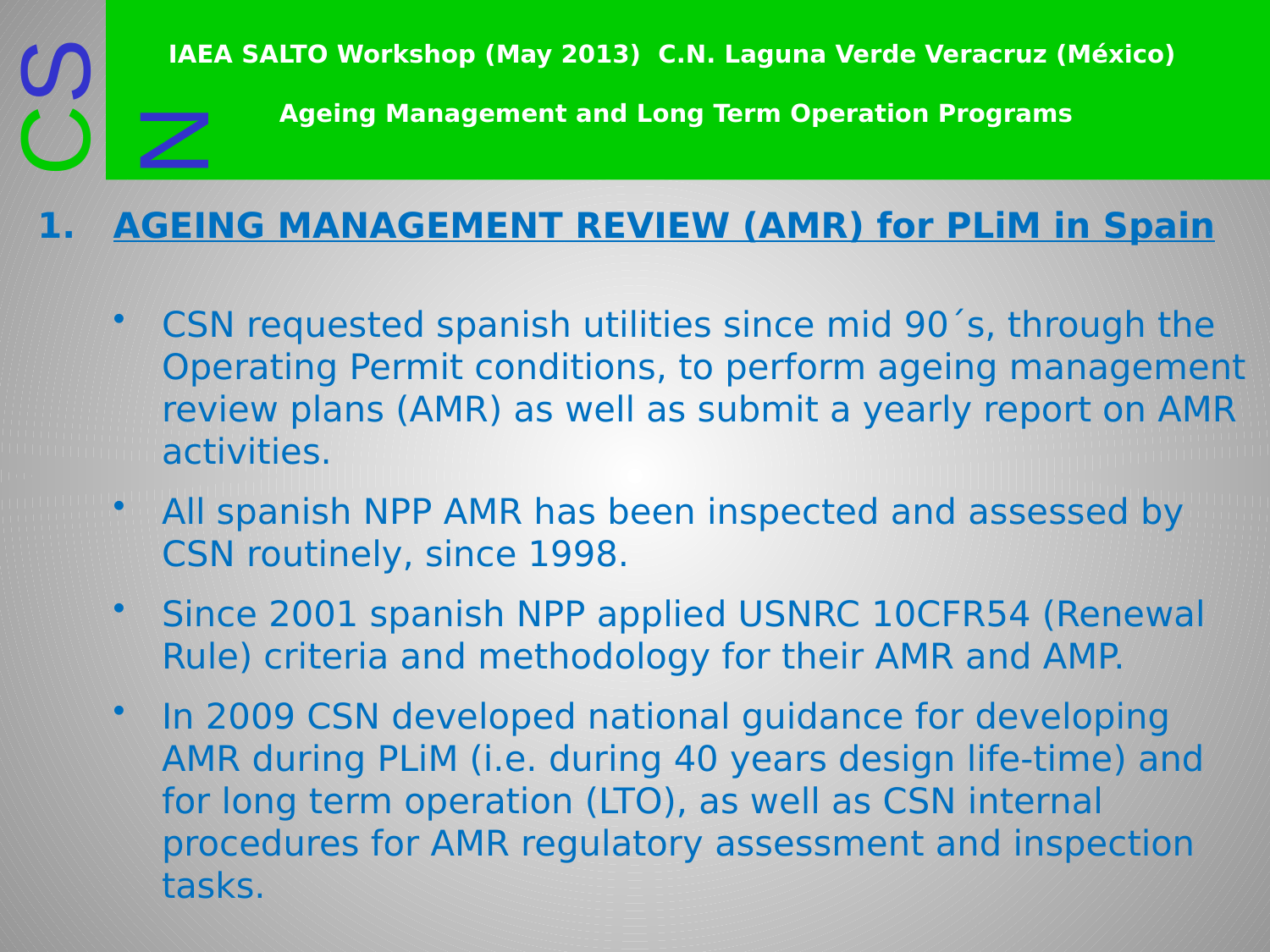

# IAEA SALTO Workshop (May 2013)  C.N. Laguna Verde Veracruz (México) Ageing Management and Long Term Operation Programs
AGEING MANAGEMENT REVIEW (AMR) for PLiM in Spain

CSN requested spanish utilities since mid 90´s, through the Operating Permit conditions, to perform ageing management review plans (AMR) as well as submit a yearly report on AMR activities.
All spanish NPP AMR has been inspected and assessed by CSN routinely, since 1998.
Since 2001 spanish NPP applied USNRC 10CFR54 (Renewal Rule) criteria and methodology for their AMR and AMP.
In 2009 CSN developed national guidance for developing AMR during PLiM (i.e. during 40 years design life-time) and for long term operation (LTO), as well as CSN internal procedures for AMR regulatory assessment and inspection tasks.